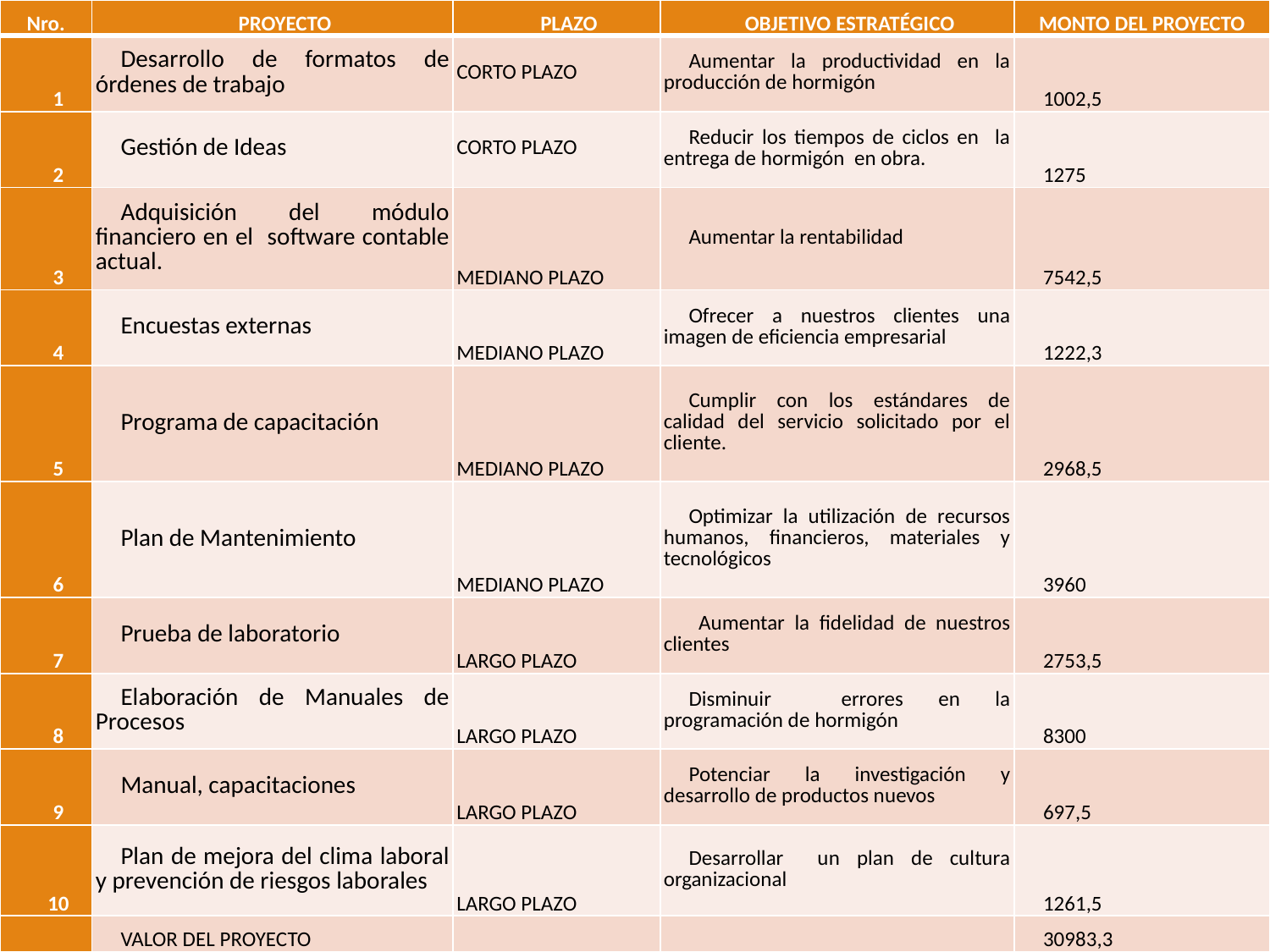

| Nro. | PROYECTO | PLAZO | OBJETIVO ESTRATÉGICO | MONTO DEL PROYECTO |
| --- | --- | --- | --- | --- |
| 1 | Desarrollo de formatos de órdenes de trabajo | CORTO PLAZO | Aumentar la productividad en la producción de hormigón | 1002,5 |
| 2 | Gestión de Ideas | CORTO PLAZO | Reducir los tiempos de ciclos en la entrega de hormigón en obra. | 1275 |
| 3 | Adquisición del módulo financiero en el software contable actual. | MEDIANO PLAZO | Aumentar la rentabilidad | 7542,5 |
| 4 | Encuestas externas | MEDIANO PLAZO | Ofrecer a nuestros clientes una imagen de eficiencia empresarial | 1222,3 |
| 5 | Programa de capacitación | MEDIANO PLAZO | Cumplir con los estándares de calidad del servicio solicitado por el cliente. | 2968,5 |
| 6 | Plan de Mantenimiento | MEDIANO PLAZO | Optimizar la utilización de recursos humanos, financieros, materiales y tecnológicos | 3960 |
| 7 | Prueba de laboratorio | LARGO PLAZO | Aumentar la fidelidad de nuestros clientes | 2753,5 |
| 8 | Elaboración de Manuales de Procesos | LARGO PLAZO | Disminuir errores en la programación de hormigón | 8300 |
| 9 | Manual, capacitaciones | LARGO PLAZO | Potenciar la investigación y desarrollo de productos nuevos | 697,5 |
| 10 | Plan de mejora del clima laboral y prevención de riesgos laborales | LARGO PLAZO | Desarrollar un plan de cultura organizacional | 1261,5 |
|  | VALOR DEL PROYECTO |  |  | 30983,3 |